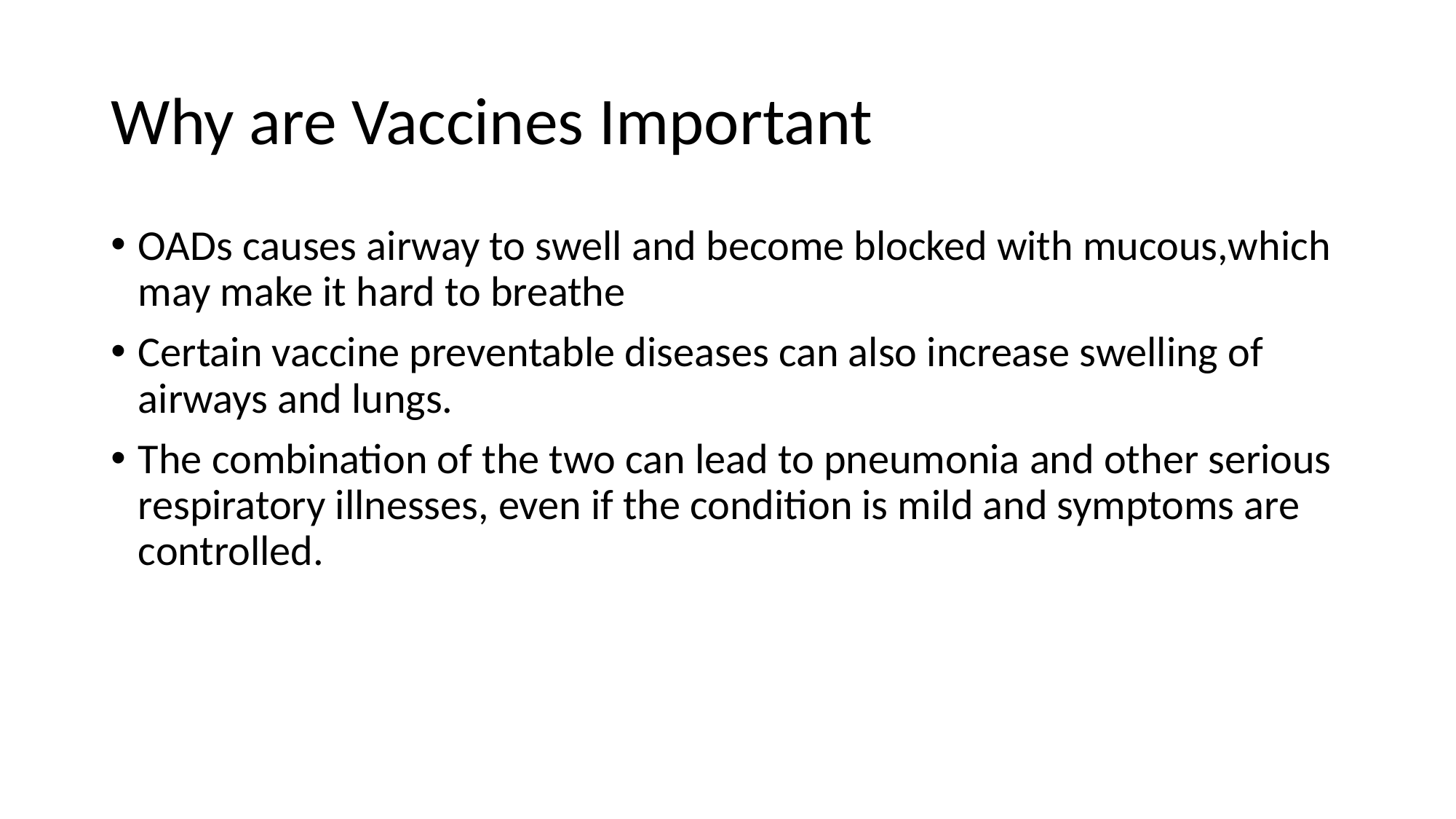

# Why are Vaccines Important
OADs causes airway to swell and become blocked with mucous,which may make it hard to breathe
Certain vaccine preventable diseases can also increase swelling of airways and lungs.
The combination of the two can lead to pneumonia and other serious respiratory illnesses, even if the condition is mild and symptoms are controlled.